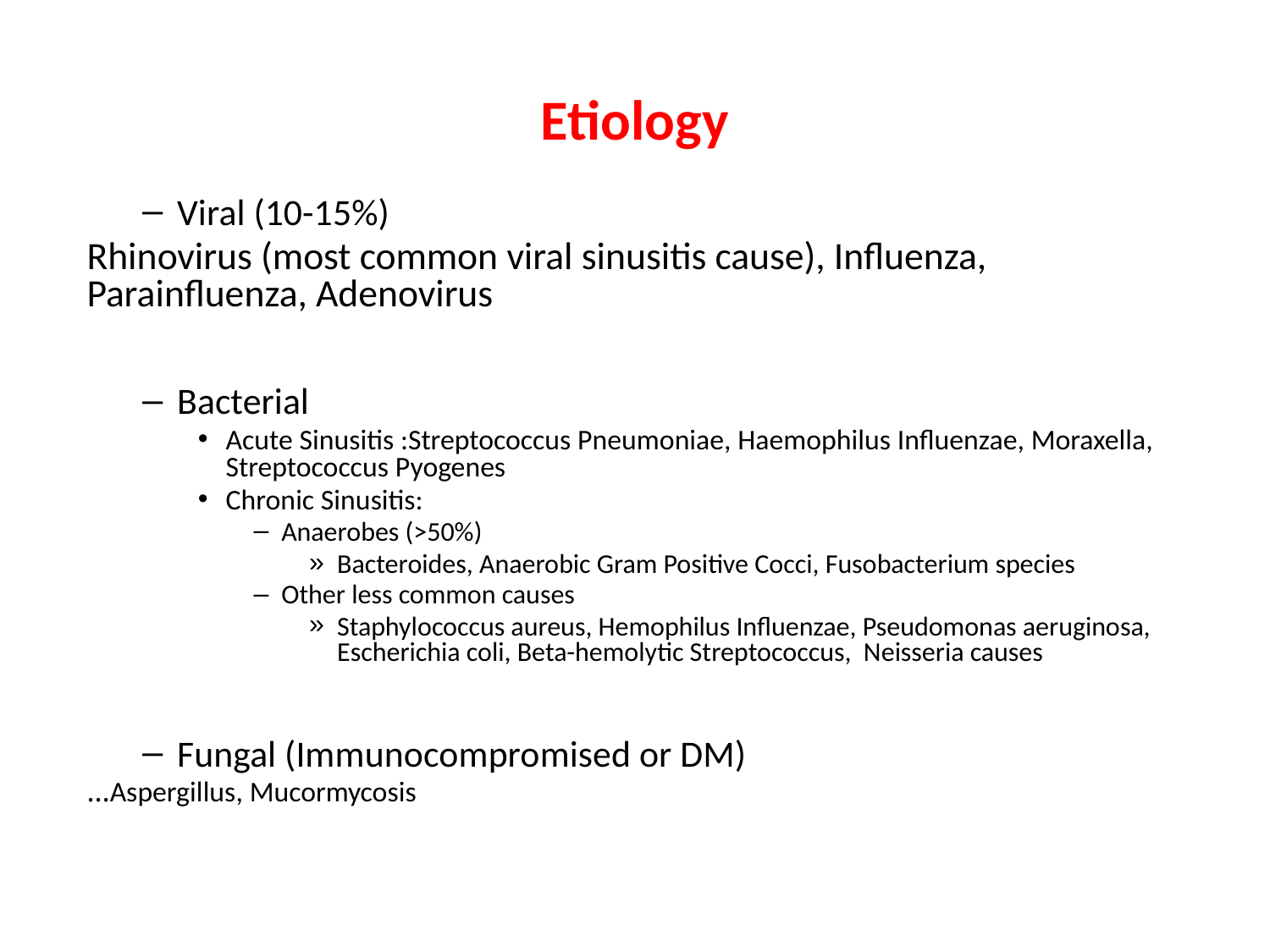

Etiology
Viral (10-15%)
     Rhinovirus (most common viral sinusitis cause), Influenza, Parainfluenza, Adenovirus

Bacterial
Acute Sinusitis :Streptococcus Pneumoniae, Haemophilus Influenzae, Moraxella, Streptococcus Pyogenes
Chronic Sinusitis:
Anaerobes (>50%)
Bacteroides, Anaerobic Gram Positive Cocci, Fusobacterium species
Other less common causes
Staphylococcus aureus, Hemophilus Influenzae, Pseudomonas aeruginosa, Escherichia coli, Beta-hemolytic Streptococcus,  Neisseria causes

Fungal (Immunocompromised or DM)
Aspergillus, Mucormycosis…